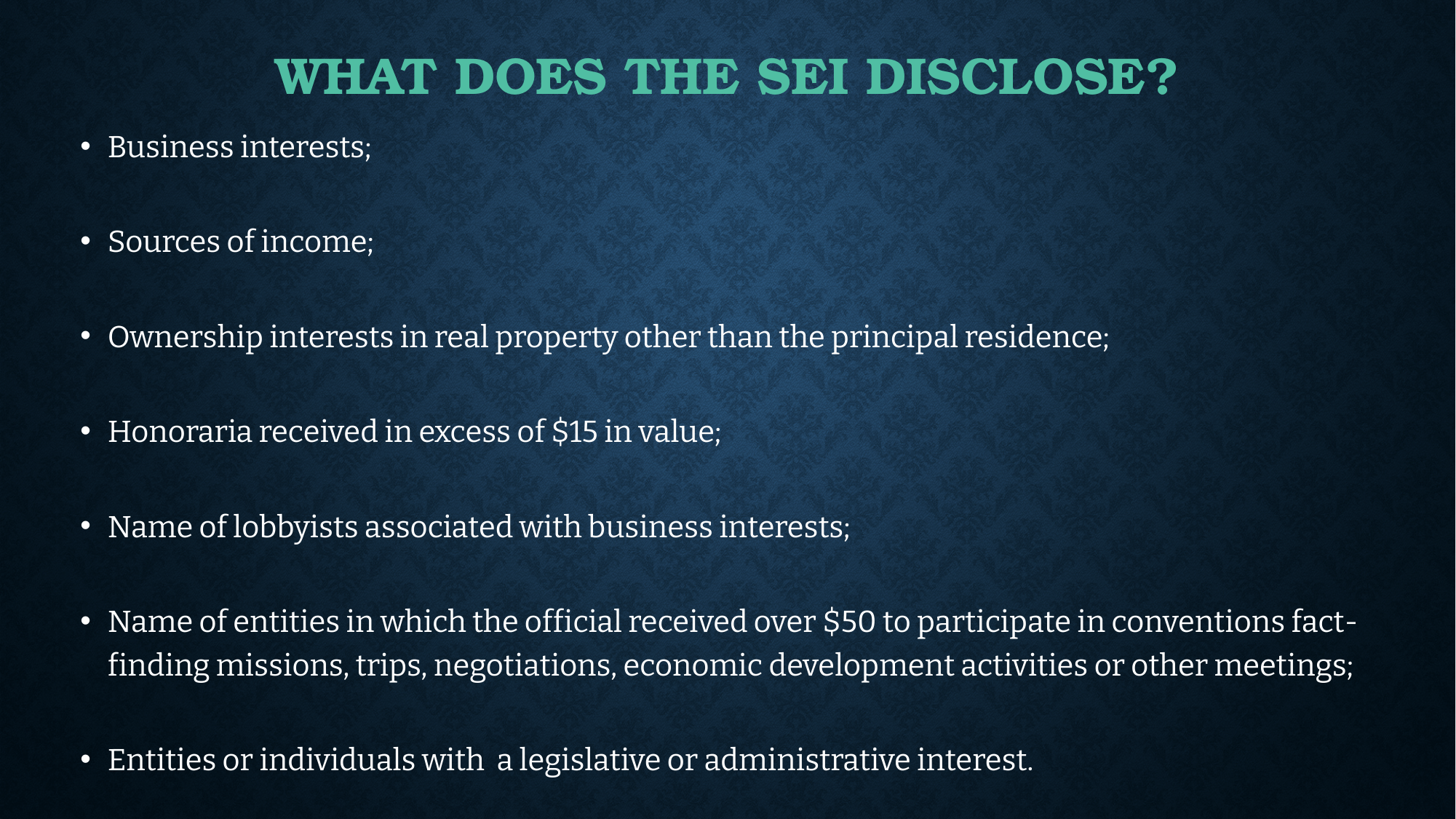

# What does the sei disclose?
Business interests;

Sources of income;

Ownership interests in real property other than the principal residence;

Honoraria received in excess of $15 in value;

Name of lobbyists associated with business interests;

Name of entities in which the official received over $50 to participate in conventions fact-finding missions, trips, negotiations, economic development activities or other meetings;

Entities or individuals with  a legislative or administrative interest.